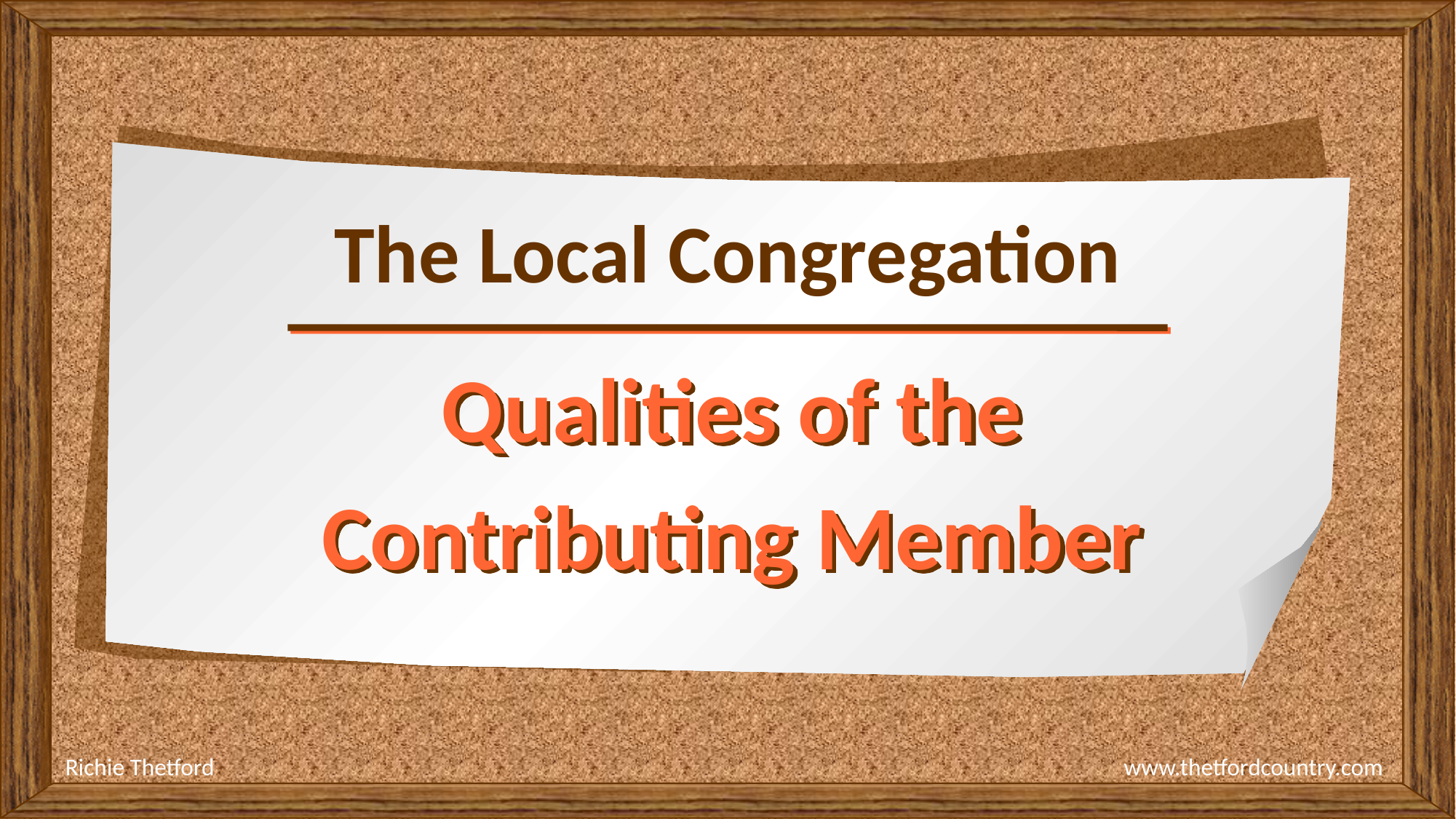

# The Local Congregation

Qualities of the
Contributing Member
Richie Thetford							                                  www.thetfordcountry.com